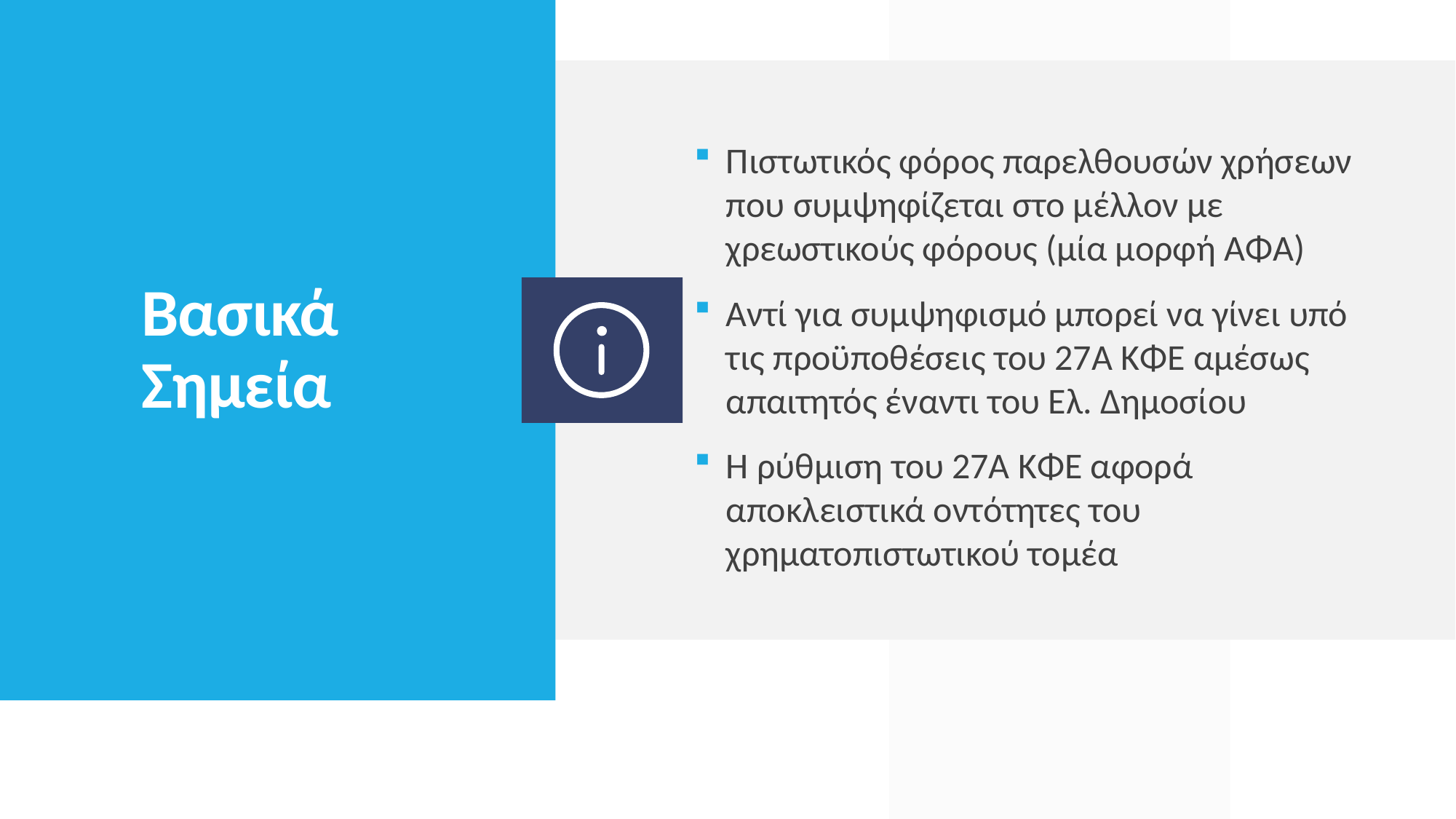

Πιστωτικός φόρος παρελθουσών χρήσεων που συμψηφίζεται στο μέλλον με χρεωστικούς φόρους (μία μορφή ΑΦΑ)
Αντί για συμψηφισμό μπορεί να γίνει υπό τις προϋποθέσεις του 27Α ΚΦΕ αμέσως απαιτητός έναντι του Ελ. Δημοσίου
Η ρύθμιση του 27Α ΚΦΕ αφορά αποκλειστικά οντότητες του χρηματοπιστωτικού τομέα
# Βασικά Σημεία